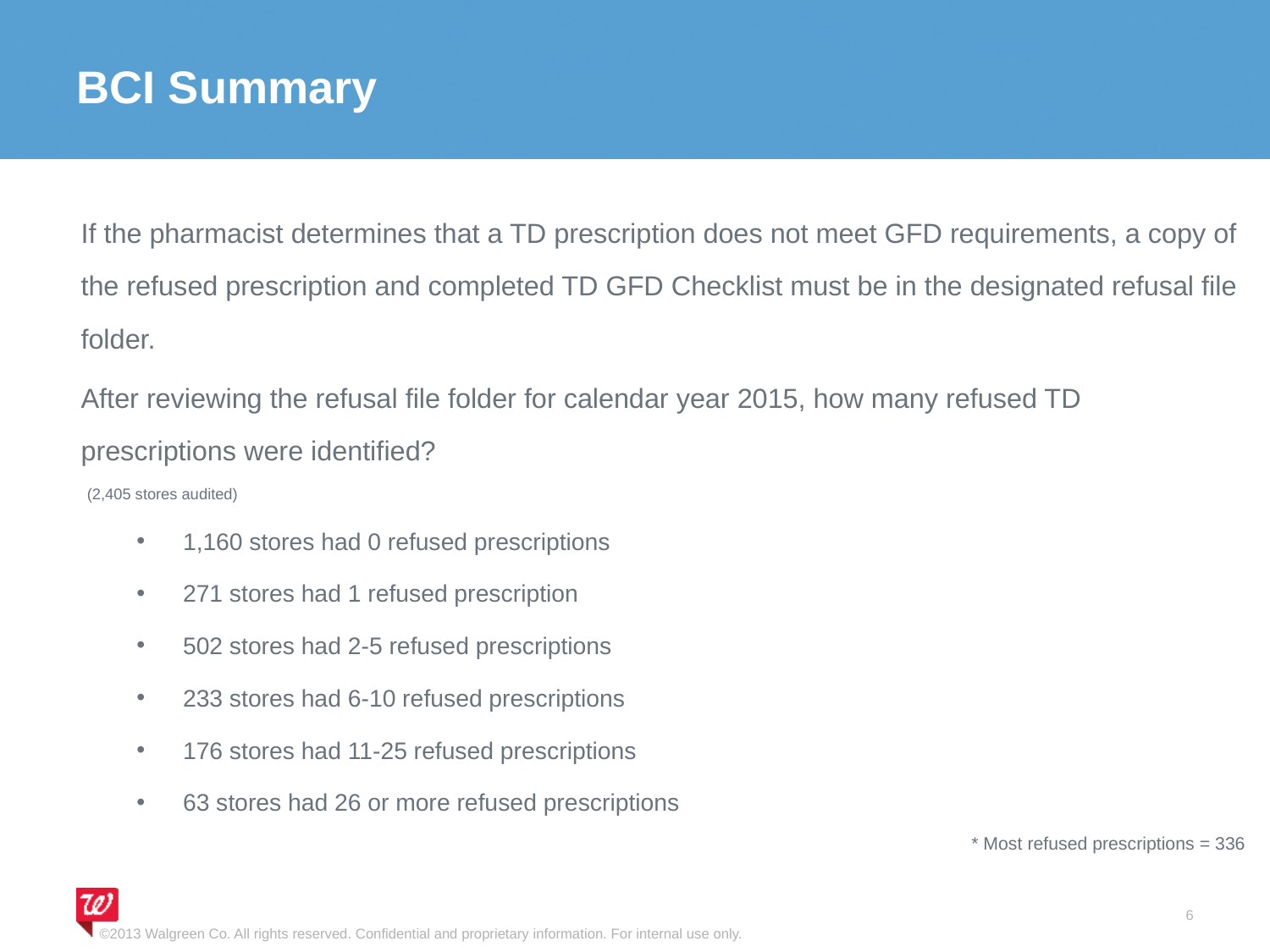

# BCI Summary
If the pharmacist determines that a TD prescription does not meet GFD requirements, a copy of the refused prescription and completed TD GFD Checklist must be in the designated refusal file folder.
After reviewing the refusal file folder for calendar year 2015, how many refused TD prescriptions were identified?
(2,405 stores audited)
1,160 stores had 0 refused prescriptions
271 stores had 1 refused prescription
502 stores had 2-5 refused prescriptions
233 stores had 6-10 refused prescriptions
176 stores had 11-25 refused prescriptions
63 stores had 26 or more refused prescriptions
* Most refused prescriptions = 336

6
©2013 Walgreen Co. All rights reserved. Confidential and proprietary information. For internal use only.